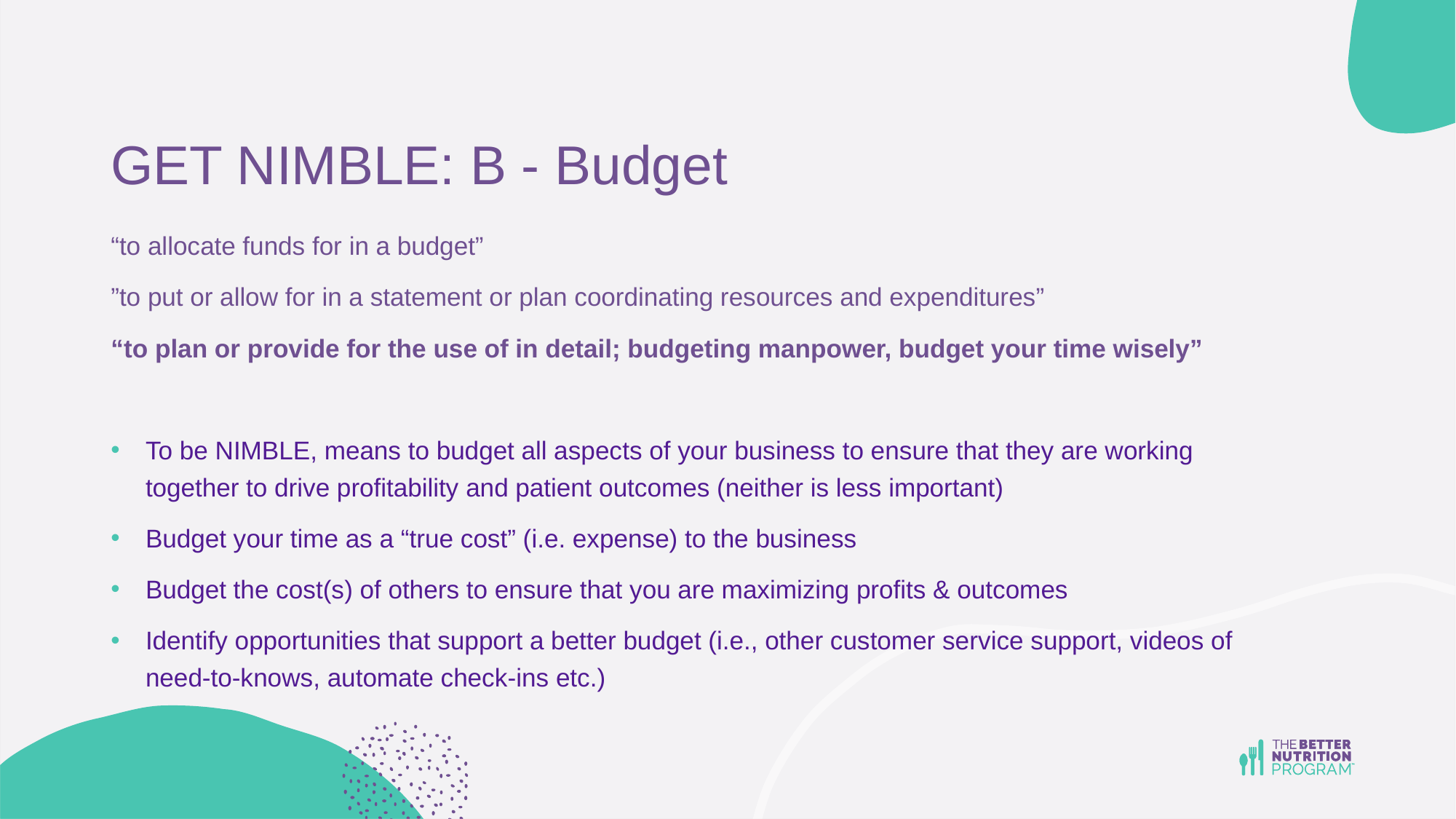

# GET NIMBLE: B - Budget
“to allocate funds for in a budget”
”to put or allow for in a statement or plan coordinating resources and expenditures”
“to plan or provide for the use of in detail; budgeting manpower, budget your time wisely”

To be NIMBLE, means to budget all aspects of your business to ensure that they are working together to drive profitability and patient outcomes (neither is less important)
Budget your time as a “true cost” (i.e. expense) to the business
Budget the cost(s) of others to ensure that you are maximizing profits & outcomes
Identify opportunities that support a better budget (i.e., other customer service support, videos of need-to-knows, automate check-ins etc.)